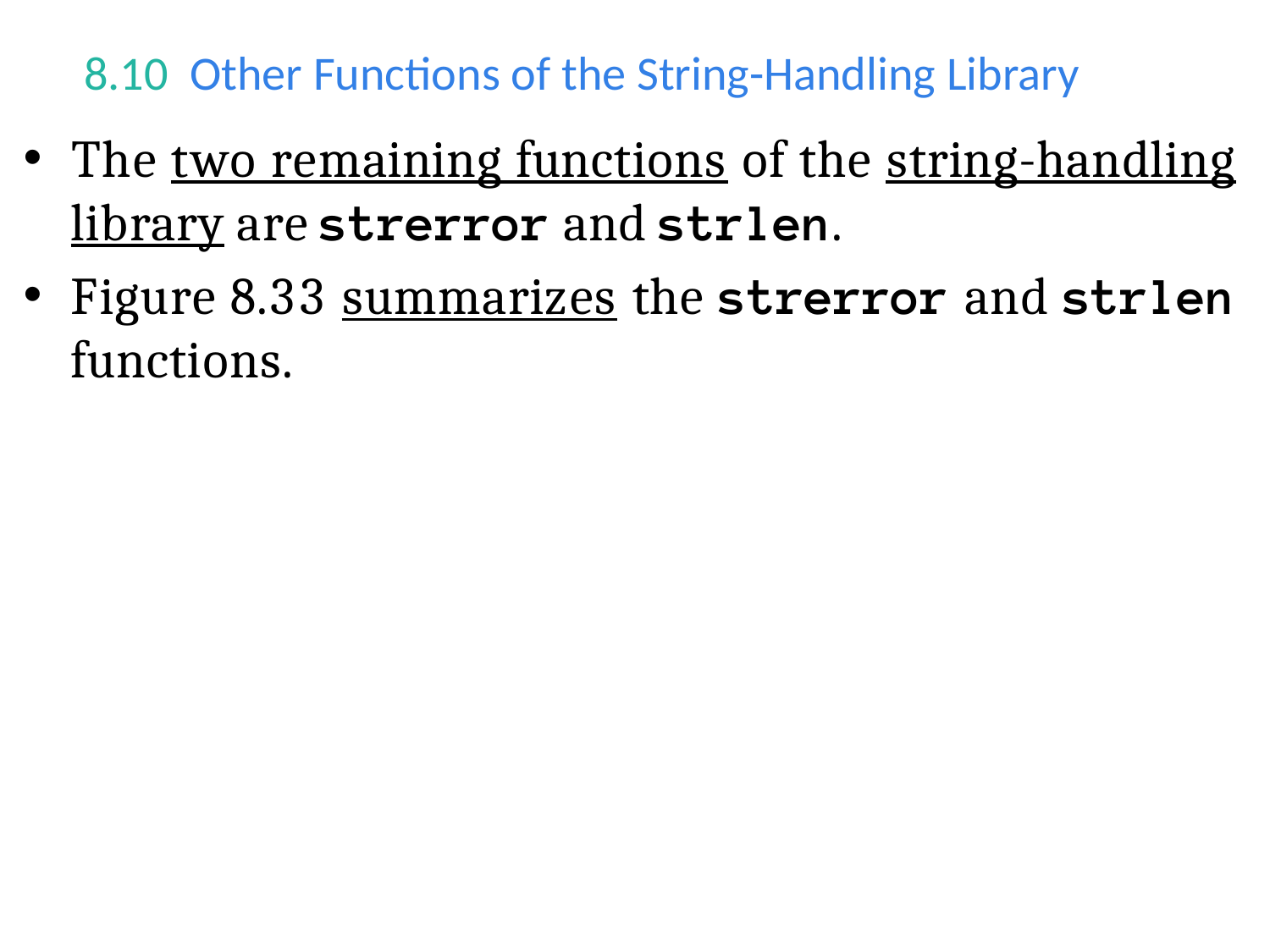

# 8.10  Other Functions of the String-Handling Library
The two remaining functions of the string-handling library are strerror and strlen.
Figure 8.33 summarizes the strerror and strlen functions.